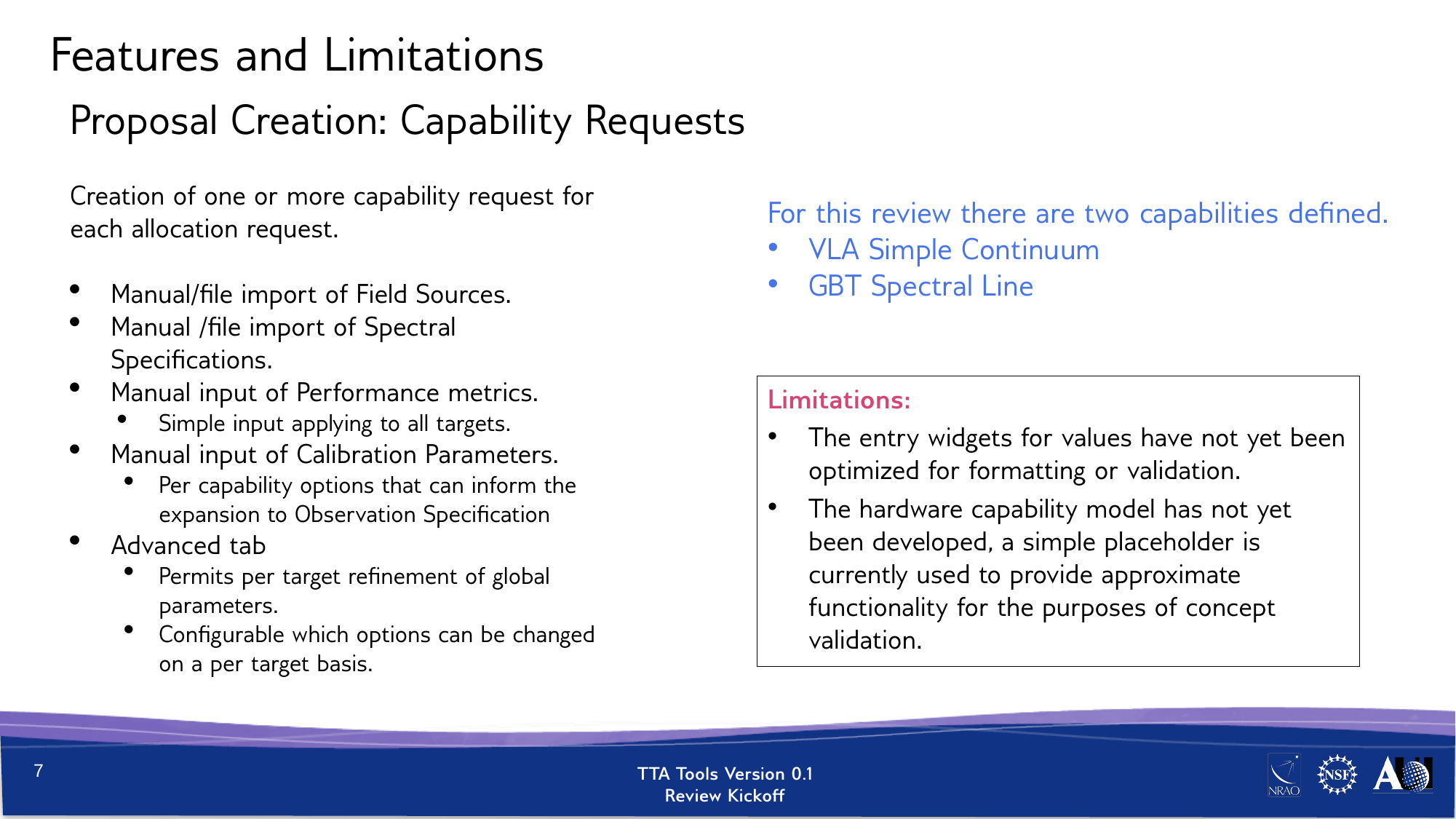

Features and Limitations
Proposal Creation: Capability Requests
Creation of one or more capability request for each allocation request.

Manual/file import of Field Sources.
Manual /file import of Spectral Specifications.
Manual input of Performance metrics.
Simple input applying to all targets.
Manual input of Calibration Parameters.
Per capability options that can inform the expansion to Observation Specification
Advanced tab
Permits per target refinement of global parameters.
Configurable which options can be changed on a per target basis.
For this review there are two capabilities defined.
VLA Simple Continuum
GBT Spectral Line
Limitations:
The entry widgets for values have not yet been optimized for formatting or validation.
The hardware capability model has not yet been developed, a simple placeholder is currently used to provide approximate functionality for the purposes of concept validation.